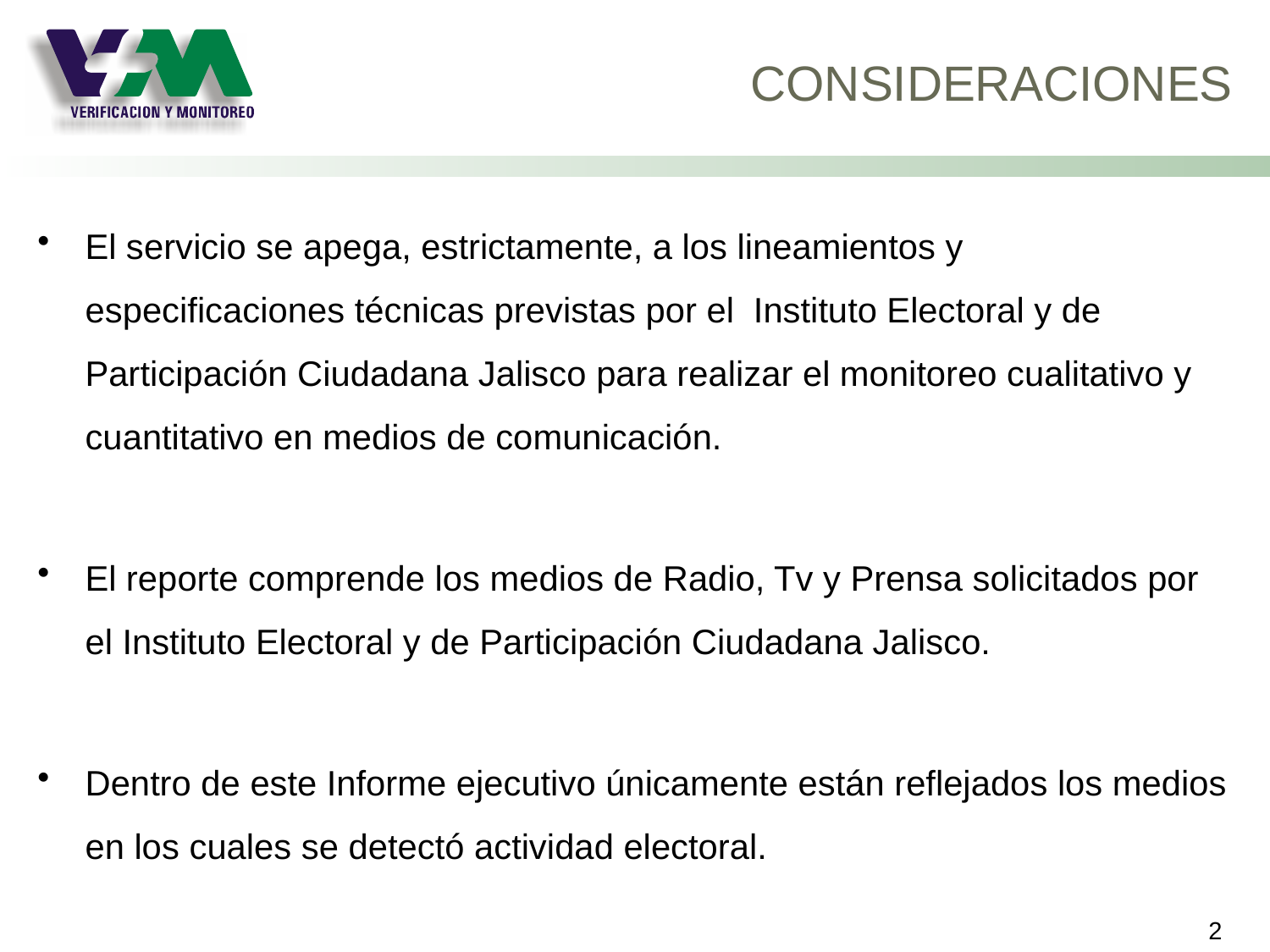

# CONSIDERACIONES
El servicio se apega, estrictamente, a los lineamientos y especificaciones técnicas previstas por el  Instituto Electoral y de Participación Ciudadana Jalisco para realizar el monitoreo cualitativo y cuantitativo en medios de comunicación.

El reporte comprende los medios de Radio, Tv y Prensa solicitados por el Instituto Electoral y de Participación Ciudadana Jalisco.

Dentro de este Informe ejecutivo únicamente están reflejados los medios en los cuales se detectó actividad electoral.

2